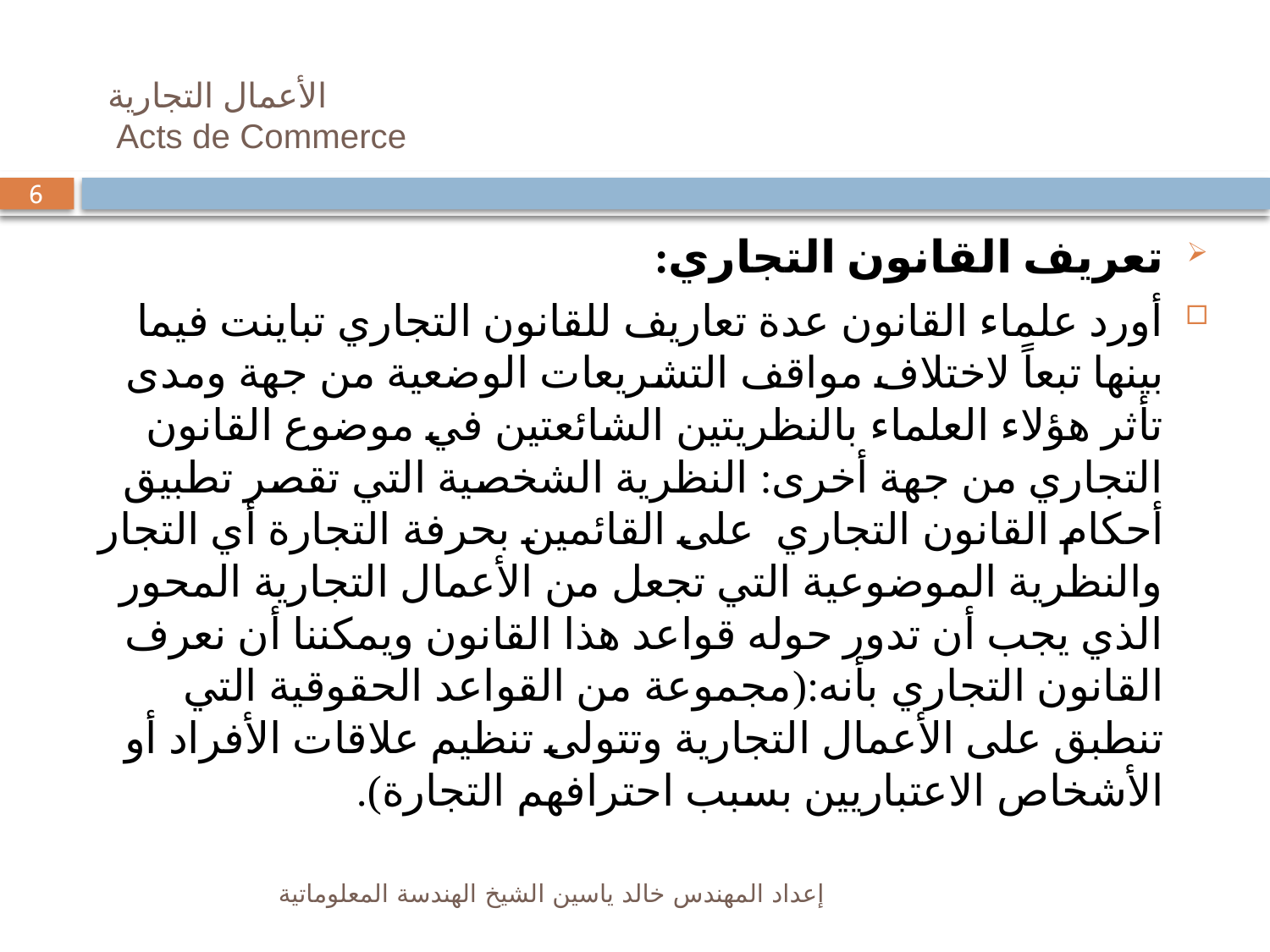

# الأعمال التجارية Acts de Commerce
6
تعريف القانون التجاري:
أورد علماء القانون عدة تعاريف للقانون التجاري تباينت فيما بينها تبعاً لاختلاف مواقف التشريعات الوضعية من جهة ومدى تأثر هؤلاء العلماء بالنظريتين الشائعتين في موضوع القانون التجاري من جهة أخرى: النظرية الشخصية التي تقصر تطبيق أحكام القانون التجاري  على القائمين بحرفة التجارة أي التجار والنظرية الموضوعية التي تجعل من الأعمال التجارية المحور الذي يجب أن تدور حوله قواعد هذا القانون ويمكننا أن نعرف القانون التجاري بأنه:(مجموعة من القواعد الحقوقية التي تنطبق على الأعمال التجارية وتتولى تنظيم علاقات الأفراد أو الأشخاص الاعتباريين بسبب احترافهم التجارة).

إعداد المهندس خالد ياسين الشيخ الهندسة المعلوماتية